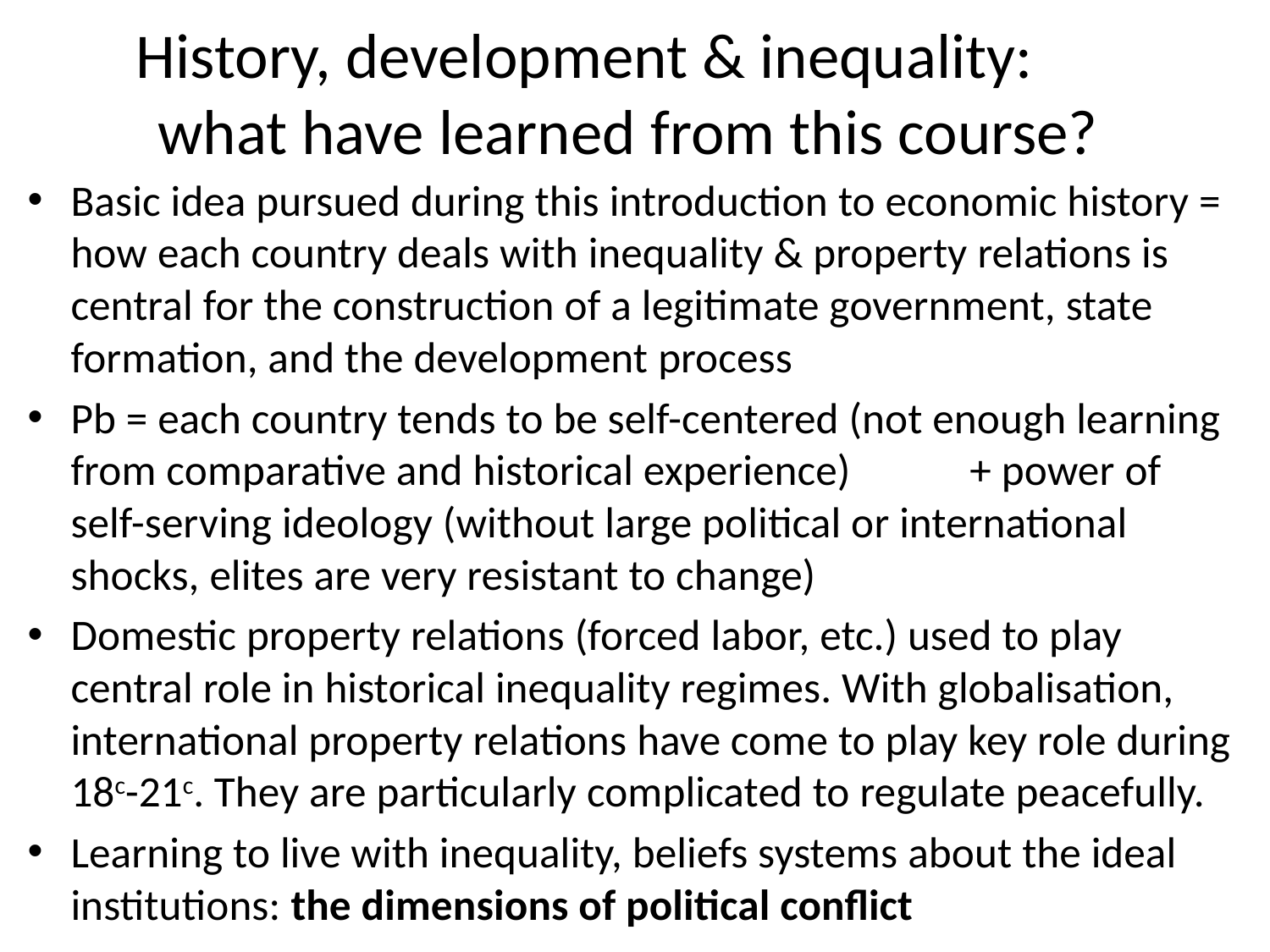

# History, development & inequality:        what have learned from this course?
Basic idea pursued during this introduction to economic history = how each country deals with inequality & property relations is central for the construction of a legitimate government, state formation, and the development process
Pb = each country tends to be self-centered (not enough learning from comparative and historical experience)            + power of self-serving ideology (without large political or international shocks, elites are very resistant to change)
Domestic property relations (forced labor, etc.) used to play central role in historical inequality regimes. With globalisation, international property relations have come to play key role during 18c-21c. They are particularly complicated to regulate peacefully.
Learning to live with inequality, beliefs systems about the ideal institutions: the dimensions of political conflict